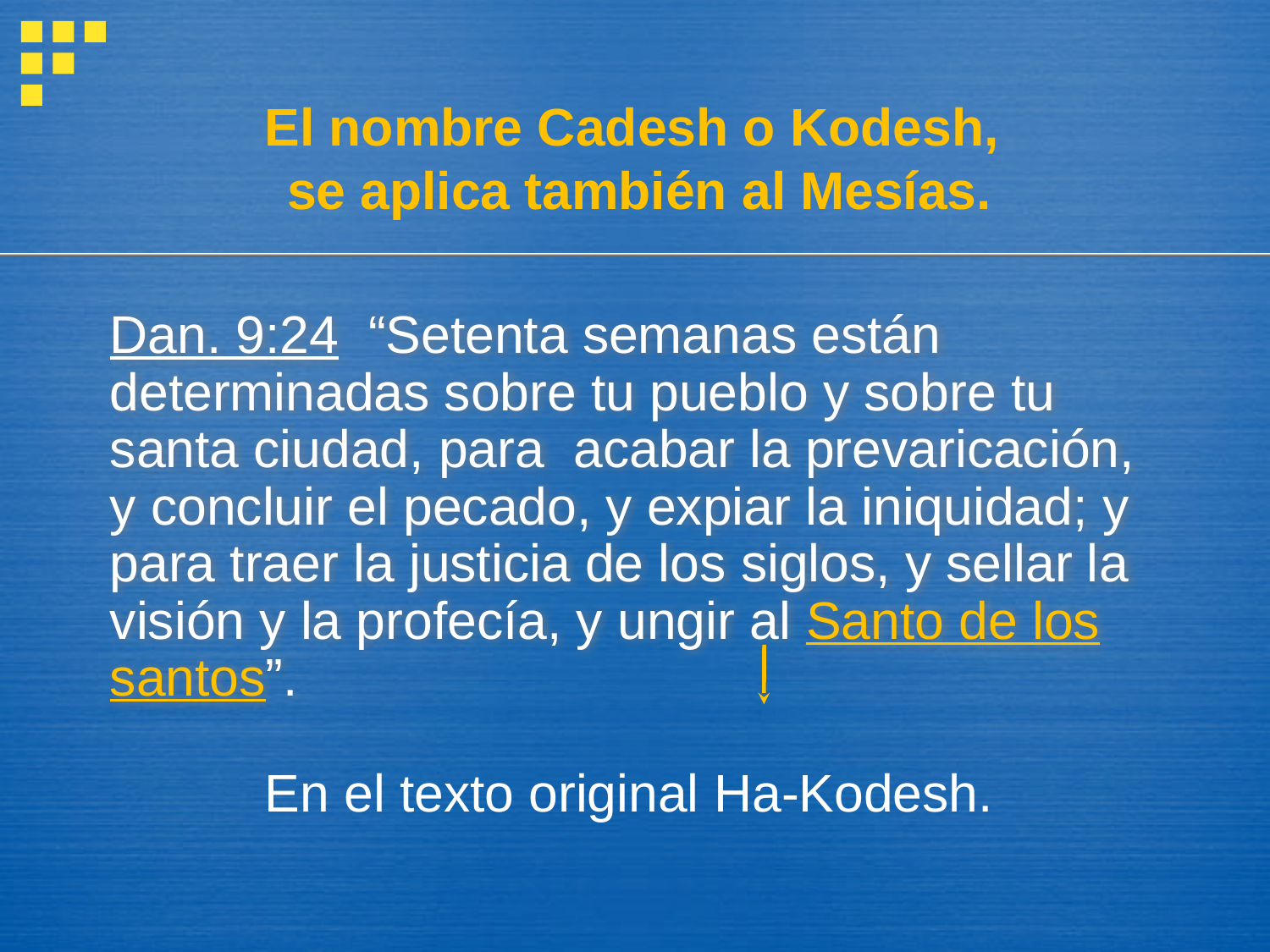

El nombre Cadesh o Kodesh,
se aplica también al Mesías.

	Dan. 9:24  “Setenta semanas están determinadas sobre tu pueblo y sobre tu santa ciudad, para  acabar la prevaricación, y concluir el pecado, y expiar la iniquidad; y para traer la justicia de los siglos, y sellar la visión y la profecía, y ungir al Santo de los santos”.

En el texto original Ha-Kodesh.